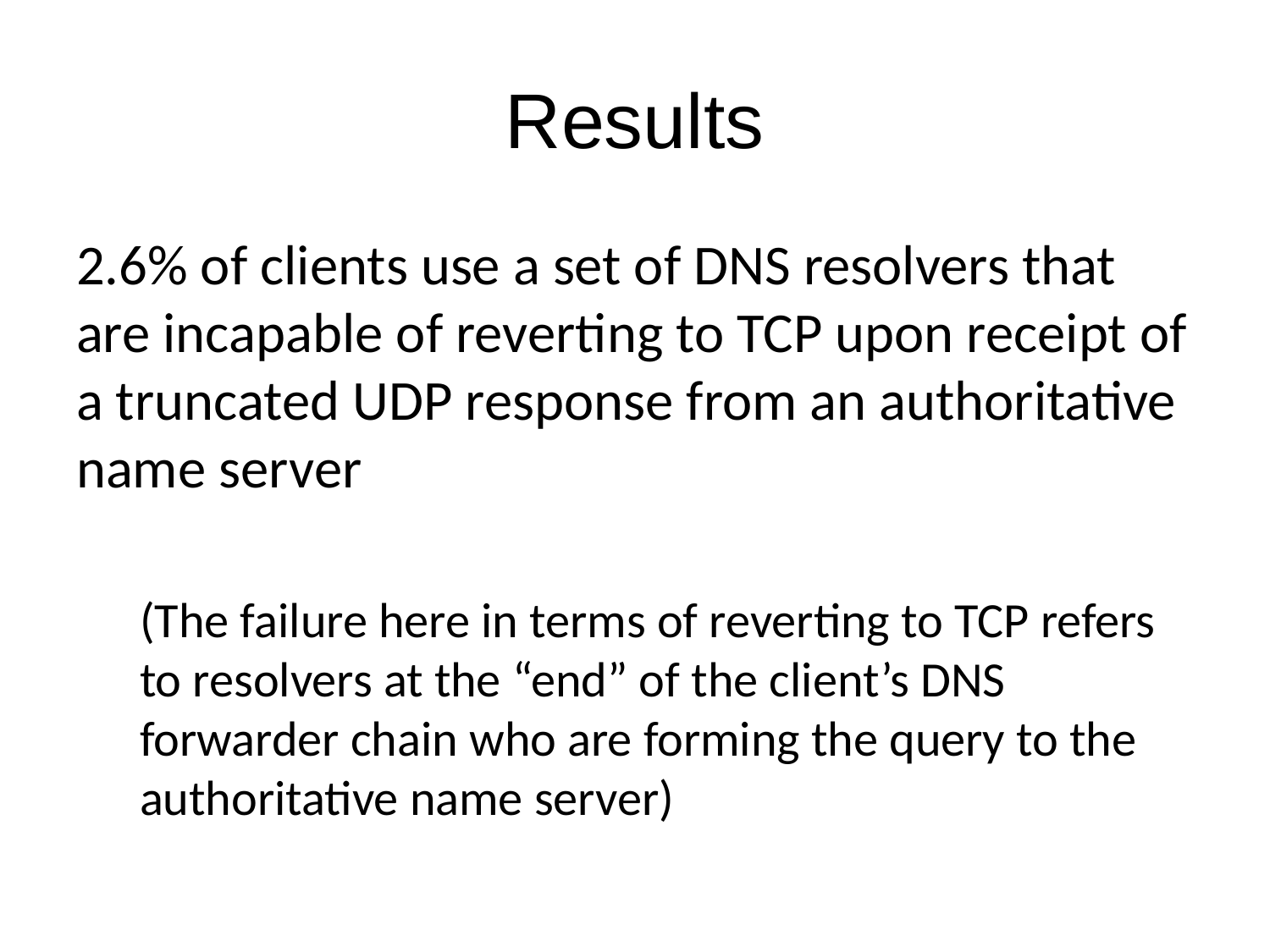

# Results
2.6% of clients use a set of DNS resolvers that are incapable of reverting to TCP upon receipt of a truncated UDP response from an authoritative name server

(The failure here in terms of reverting to TCP refers to resolvers at the “end” of the client’s DNS forwarder chain who are forming the query to the authoritative name server)